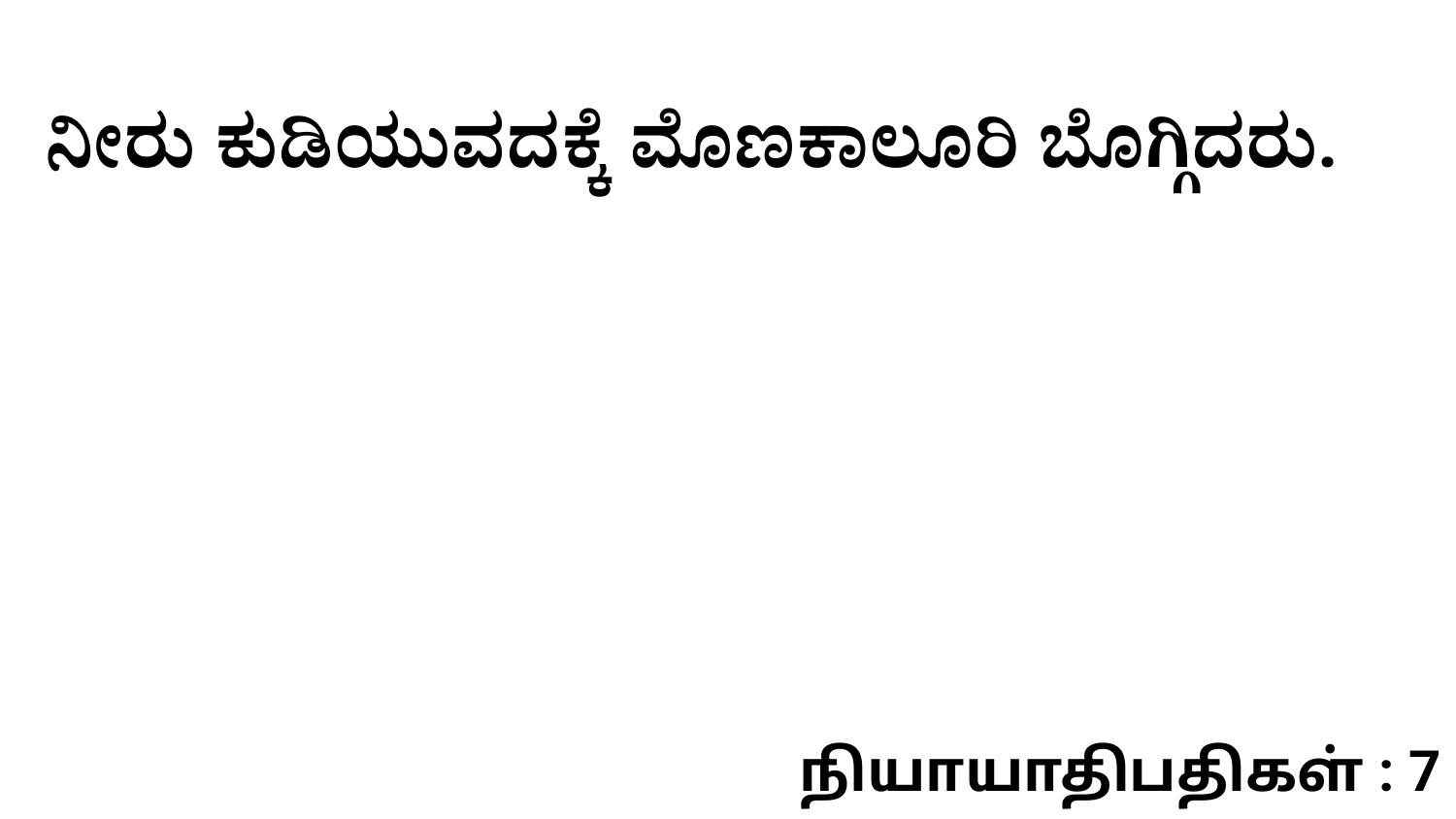

ನೀರು ಕುಡಿಯುವದಕ್ಕೆ ಮೊಣಕಾಲೂರಿ ಬೊಗ್ಗಿದರು.
நியாயாதிபதிகள் : 7